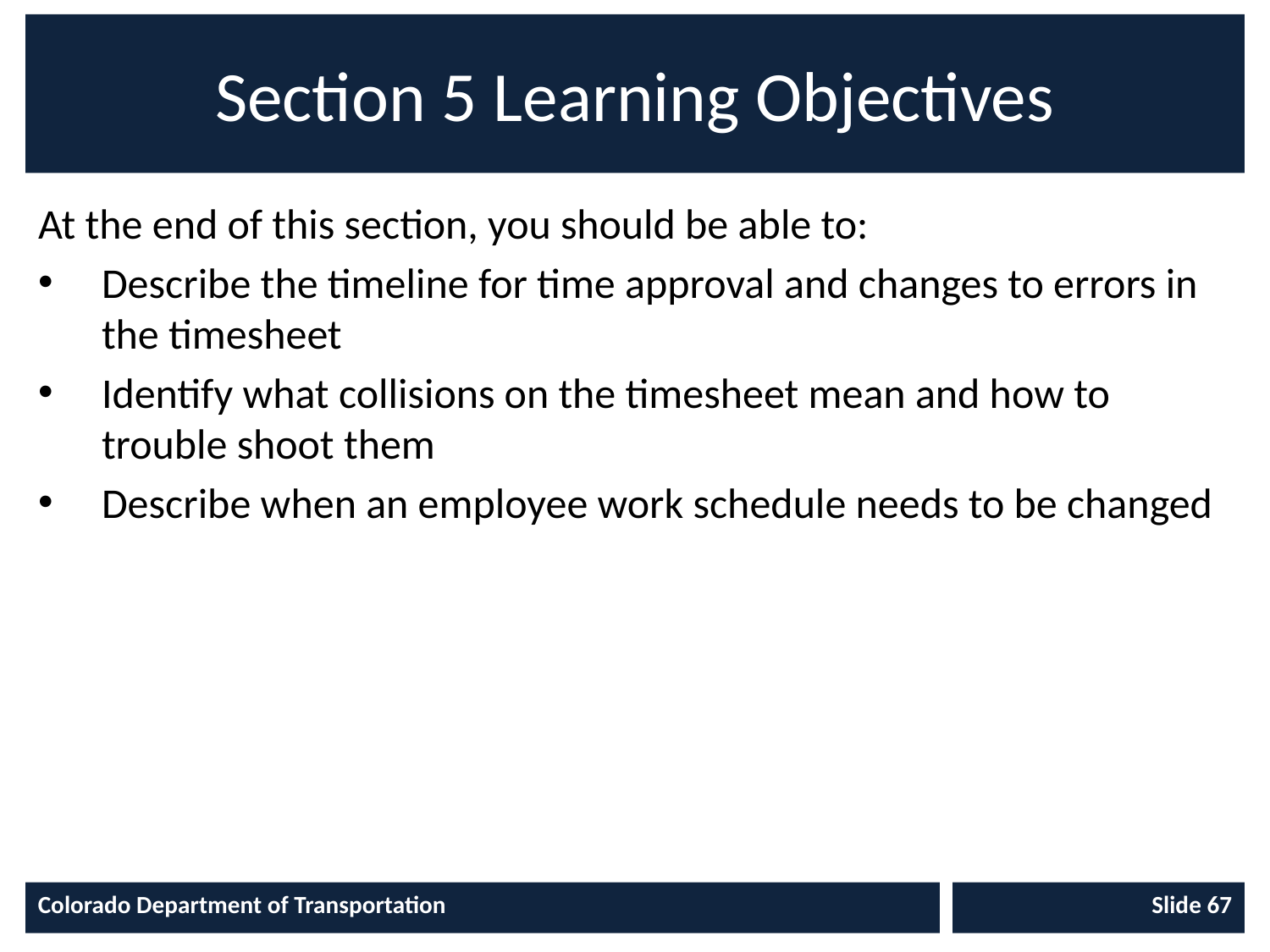

# Section 5 Learning Objectives
At the end of this section, you should be able to:
Describe the timeline for time approval and changes to errors in the timesheet
Identify what collisions on the timesheet mean and how to trouble shoot them
Describe when an employee work schedule needs to be changed
Colorado Department of Transportation
Slide 67